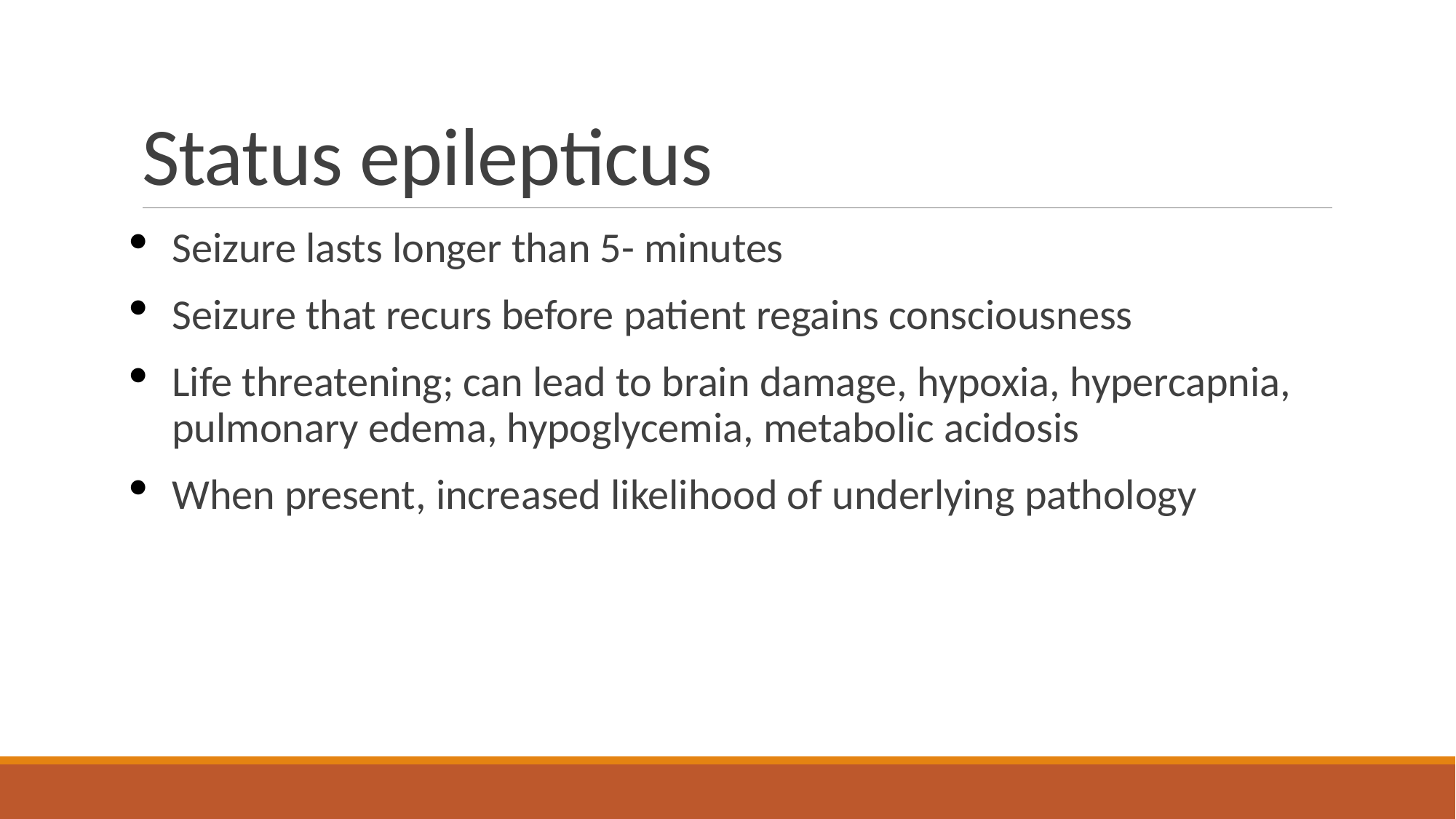

# Status epilepticus
Seizure lasts longer than 5- minutes
Seizure that recurs before patient regains consciousness
Life threatening; can lead to brain damage, hypoxia, hypercapnia, pulmonary edema, hypoglycemia, metabolic acidosis
When present, increased likelihood of underlying pathology